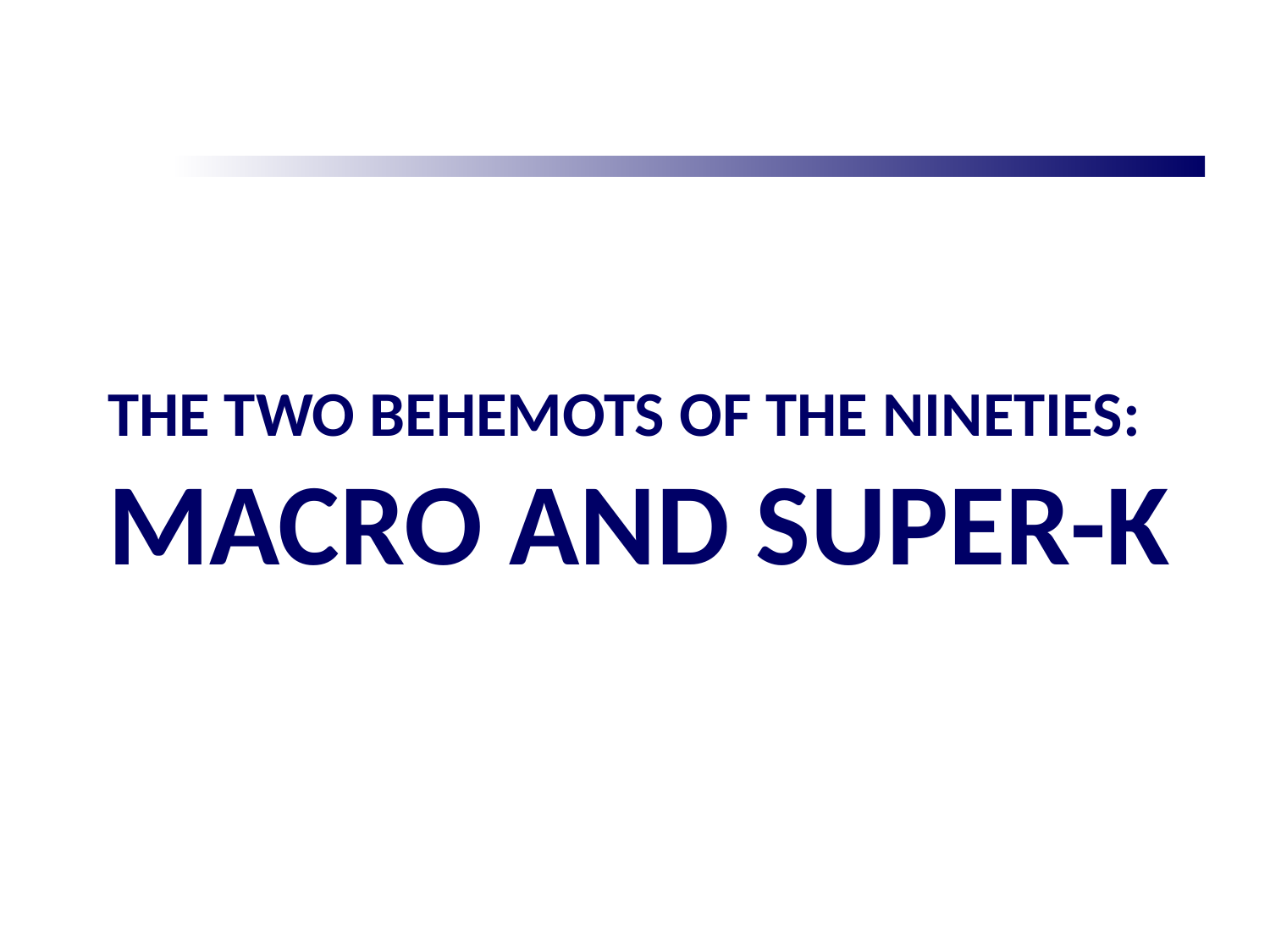

# The two behemots of the nineties: MACRO and Super-K